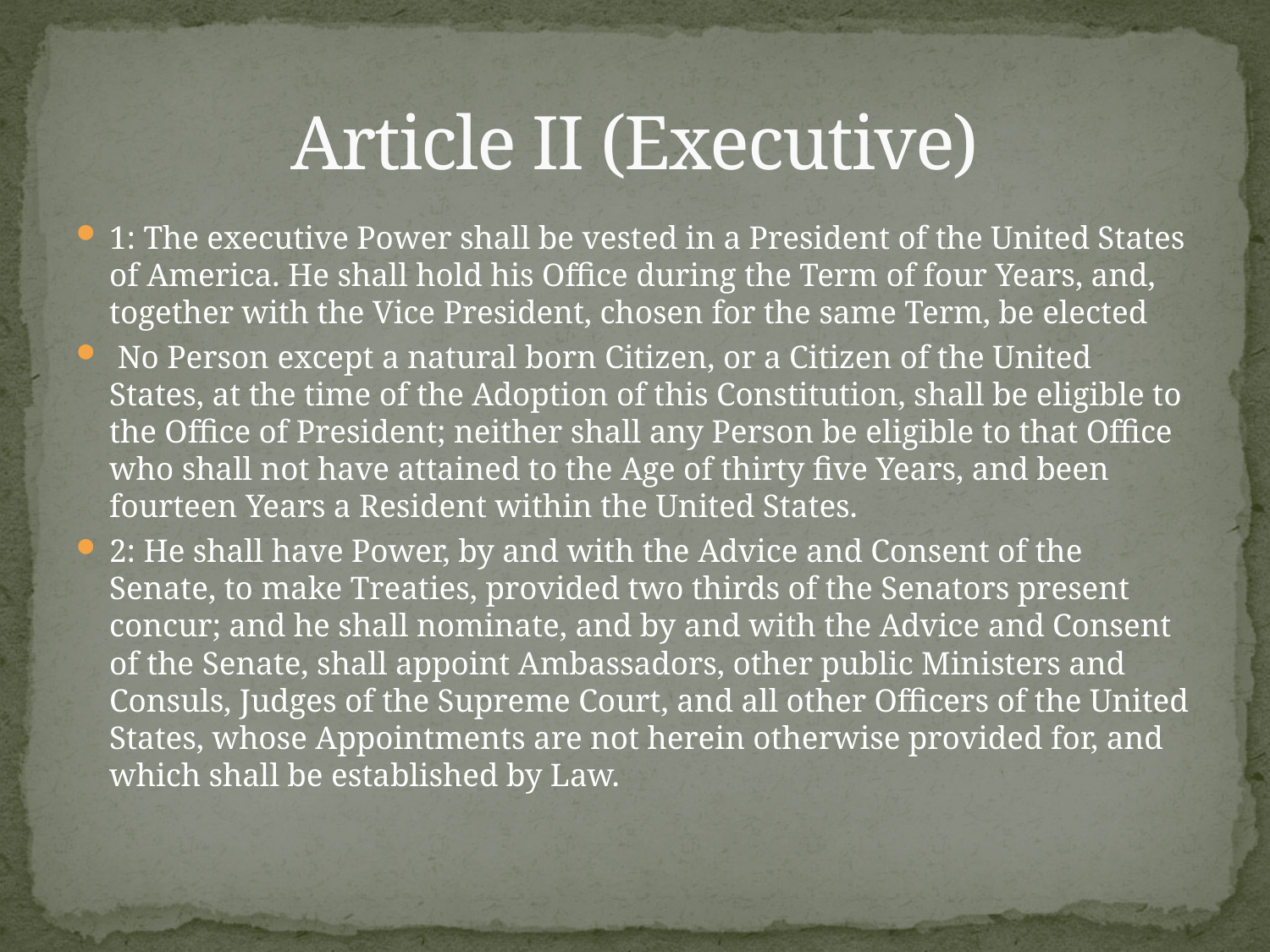

# Article II (Executive)
1: The executive Power shall be vested in a President of the United States of America. He shall hold his Office during the Term of four Years, and, together with the Vice President, chosen for the same Term, be elected
 No Person except a natural born Citizen, or a Citizen of the United States, at the time of the Adoption of this Constitution, shall be eligible to the Office of President; neither shall any Person be eligible to that Office who shall not have attained to the Age of thirty five Years, and been fourteen Years a Resident within the United States.
2: He shall have Power, by and with the Advice and Consent of the Senate, to make Treaties, provided two thirds of the Senators present concur; and he shall nominate, and by and with the Advice and Consent of the Senate, shall appoint Ambassadors, other public Ministers and Consuls, Judges of the Supreme Court, and all other Officers of the United States, whose Appointments are not herein otherwise provided for, and which shall be established by Law.